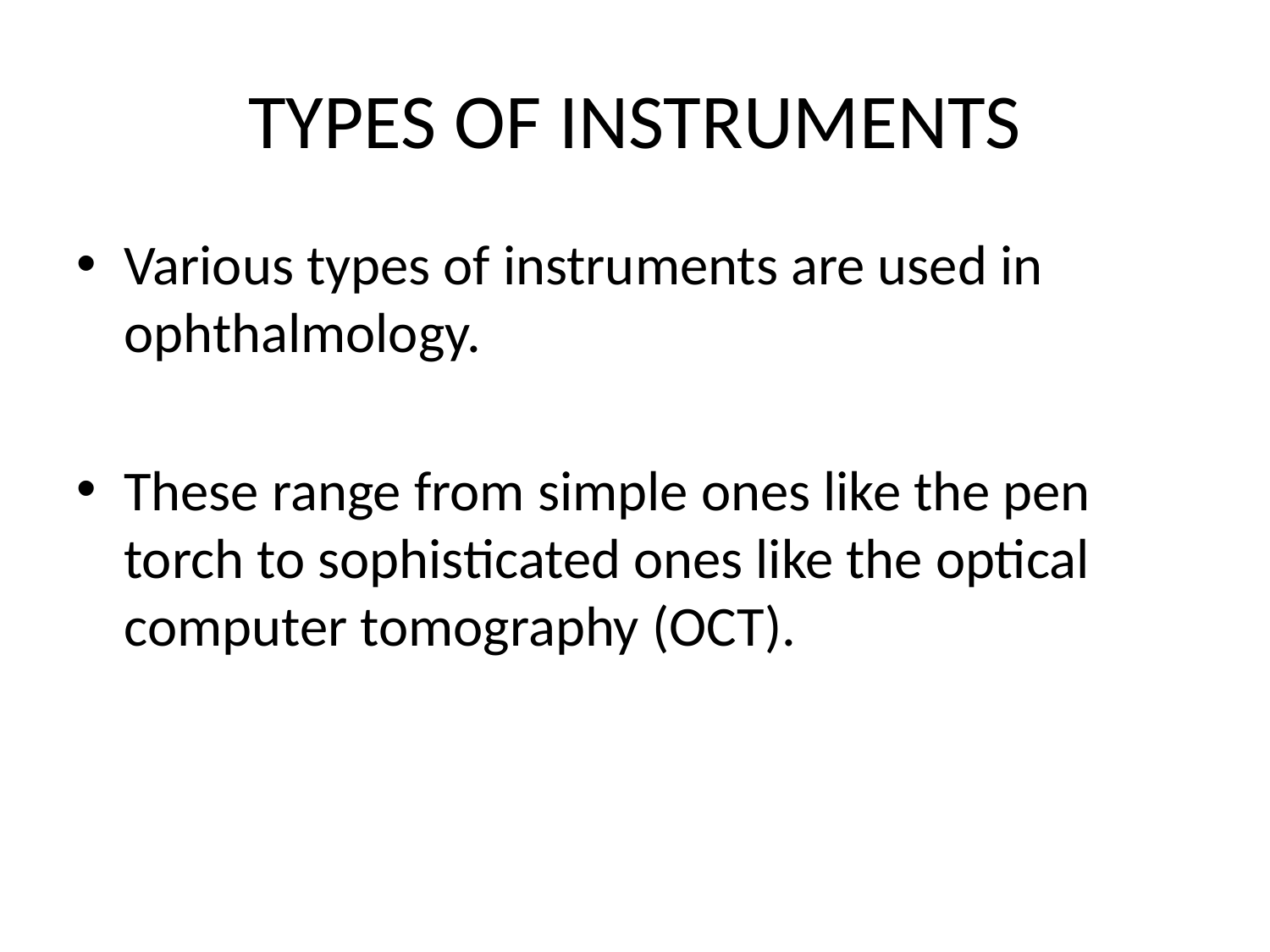

# TYPES OF INSTRUMENTS
Various types of instruments are used in ophthalmology.

These range from simple ones like the pen torch to sophisticated ones like the optical computer tomography (OCT).